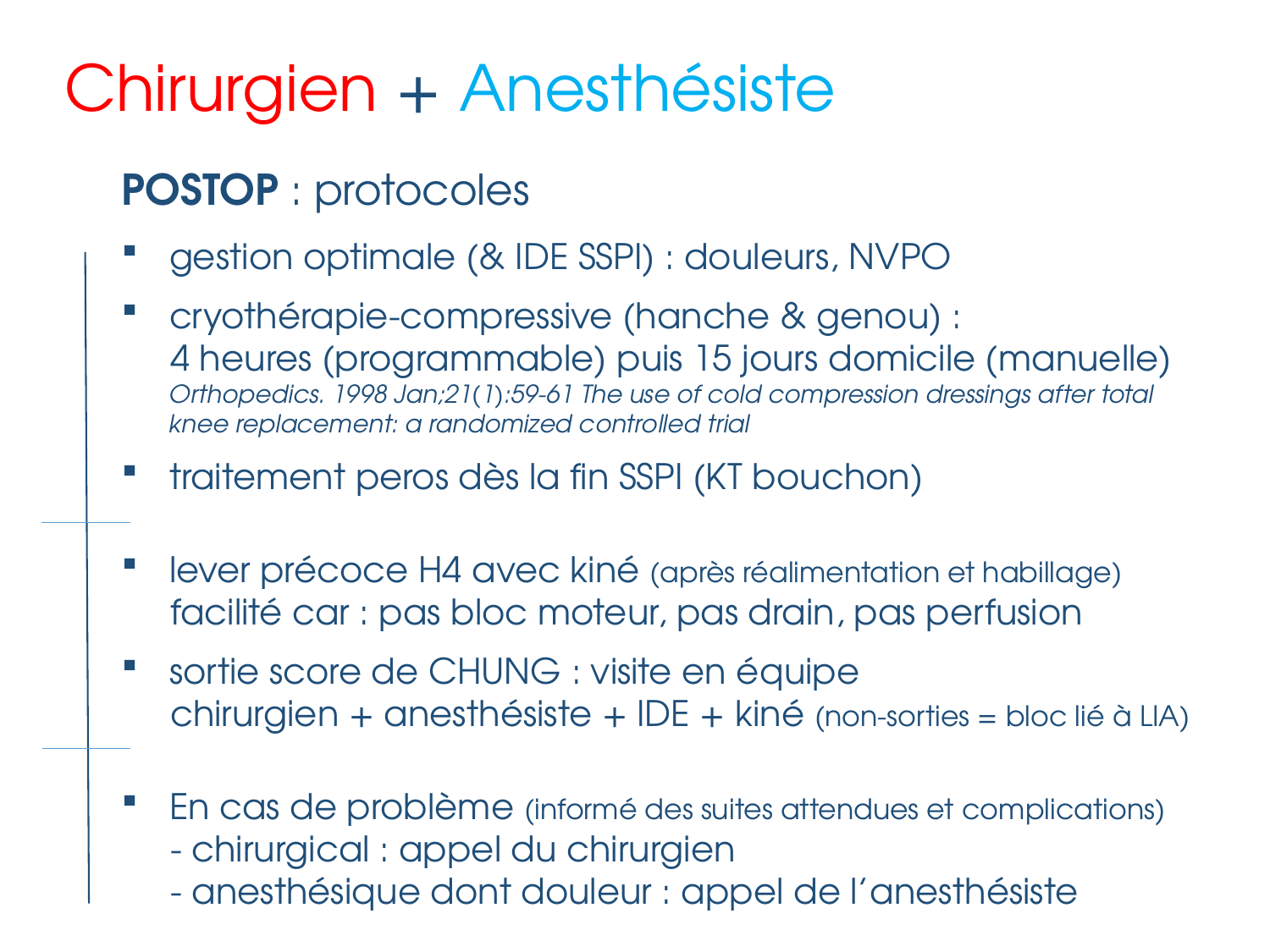

Chirurgien + Anesthésiste
POSTOP : protocoles

gestion optimale (& IDE SSPI) : douleurs, NVPO

cryothérapie-compressive (hanche & genou) :
     4 heures (programmable) puis 15 jours domicile (manuelle)
       Orthopedics. 1998 Jan;21(1):59-61 The use of cold compression dressings after total
       knee replacement: a randomized controlled trial

traitement peros dès la fin SSPI (KT bouchon)

lever précoce H4 avec kiné (après réalimentation et habillage)
     facilité car : pas bloc moteur, pas drain, pas perfusion

sortie score de CHUNG : visite en équipe
     chirurgien + anesthésiste + IDE + kiné (non-sorties = bloc lié à LIA)

En cas de problème (informé des suites attendues et complications)
     - chirurgical : appel du chirurgien
     - anesthésique dont douleur : appel de l’anesthésiste